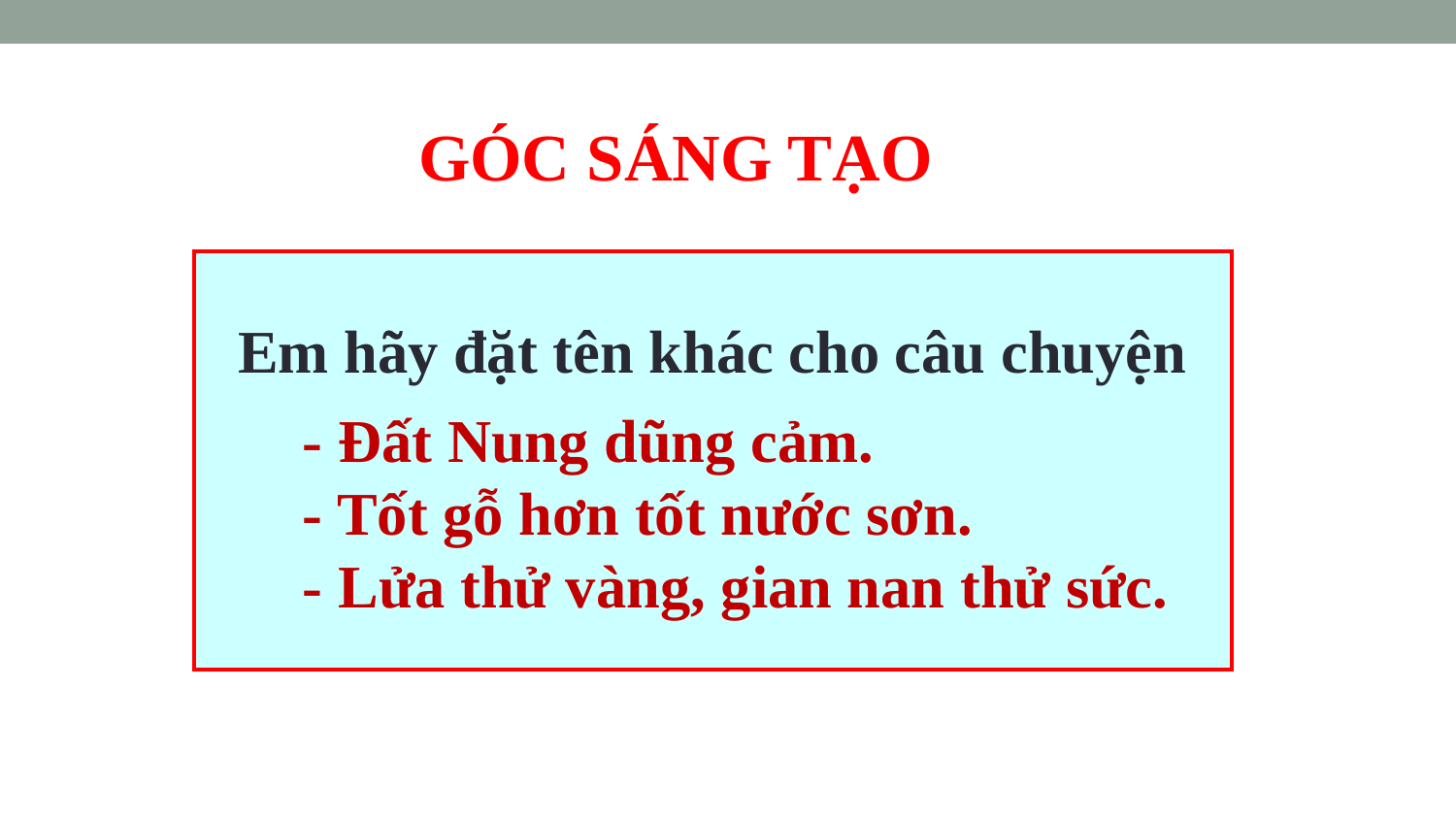

GÓC SÁNG TẠO

 Em hãy đặt tên khác cho câu chuyện
- Đất Nung dũng cảm.
- Tốt gỗ hơn tốt nước sơn.
- Lửa thử vàng, gian nan thử sức.